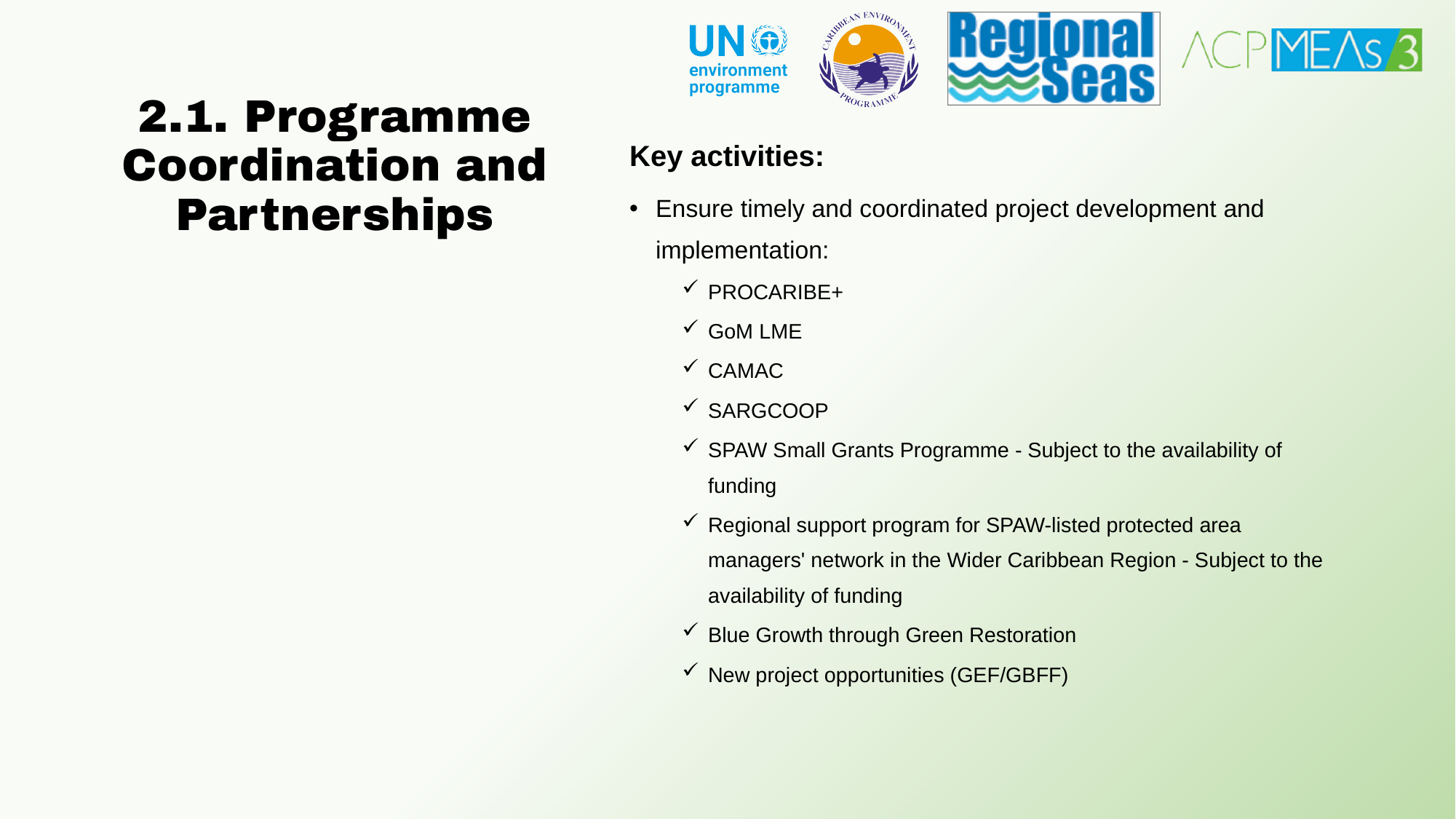

# 2.1. Programme Coordination and Partnerships
Key activities:
Ensure timely and coordinated project development and implementation:
PROCARIBE+
GoM LME
CAMAC
SARGCOOP
SPAW Small Grants Programme - Subject to the availability of funding
Regional support program for SPAW-listed protected area managers' network in the Wider Caribbean Region - Subject to the availability of funding
Blue Growth through Green Restoration
New project opportunities (GEF/GBFF)